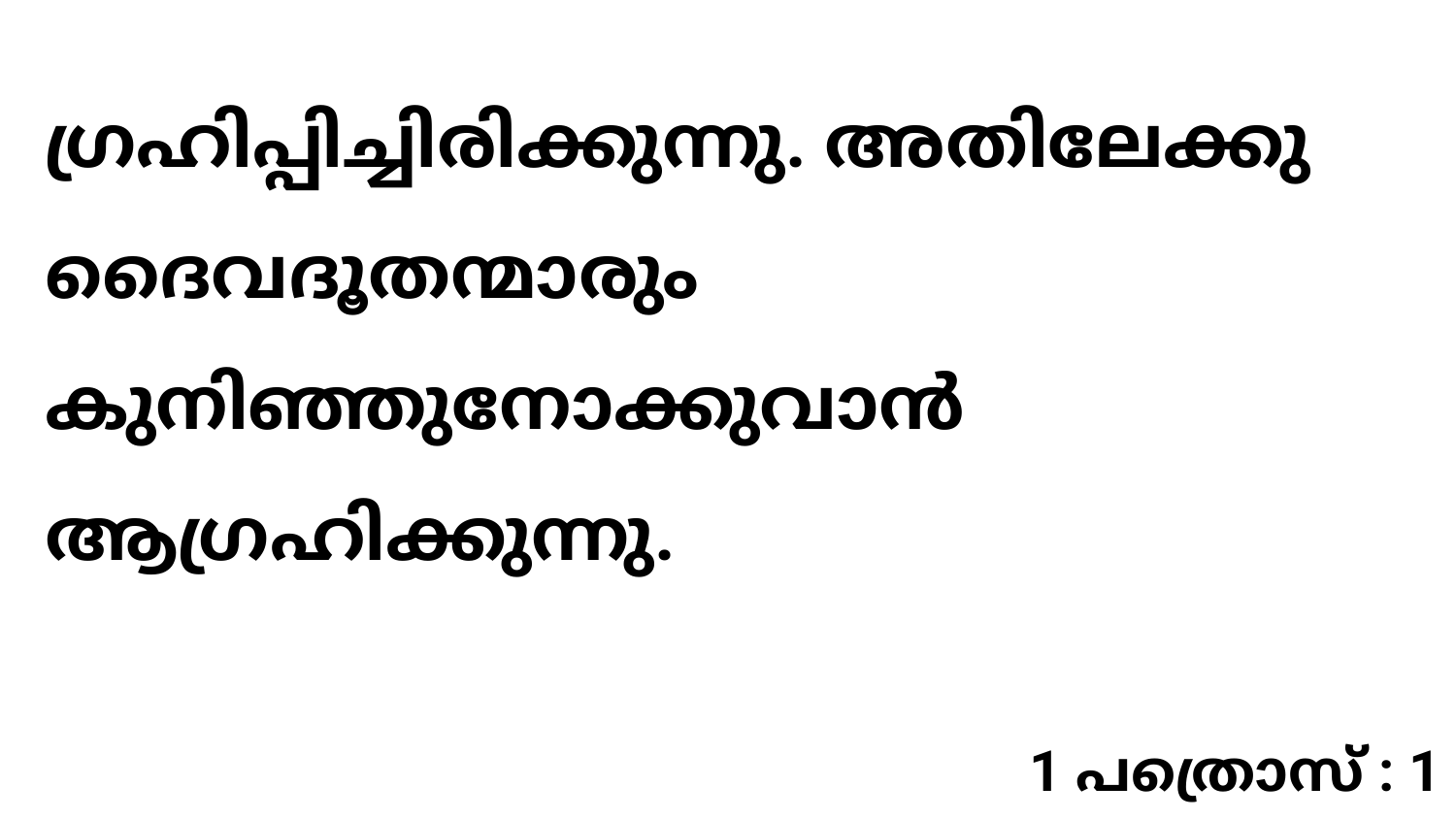

ഗ്രഹിപ്പിച്ചിരിക്കുന്നു. അതിലേക്കു ദൈവദൂതന്മാരും കുനിഞ്ഞുനോക്കുവാൻ ആഗ്രഹിക്കുന്നു.
1 പത്രൊസ് : 1